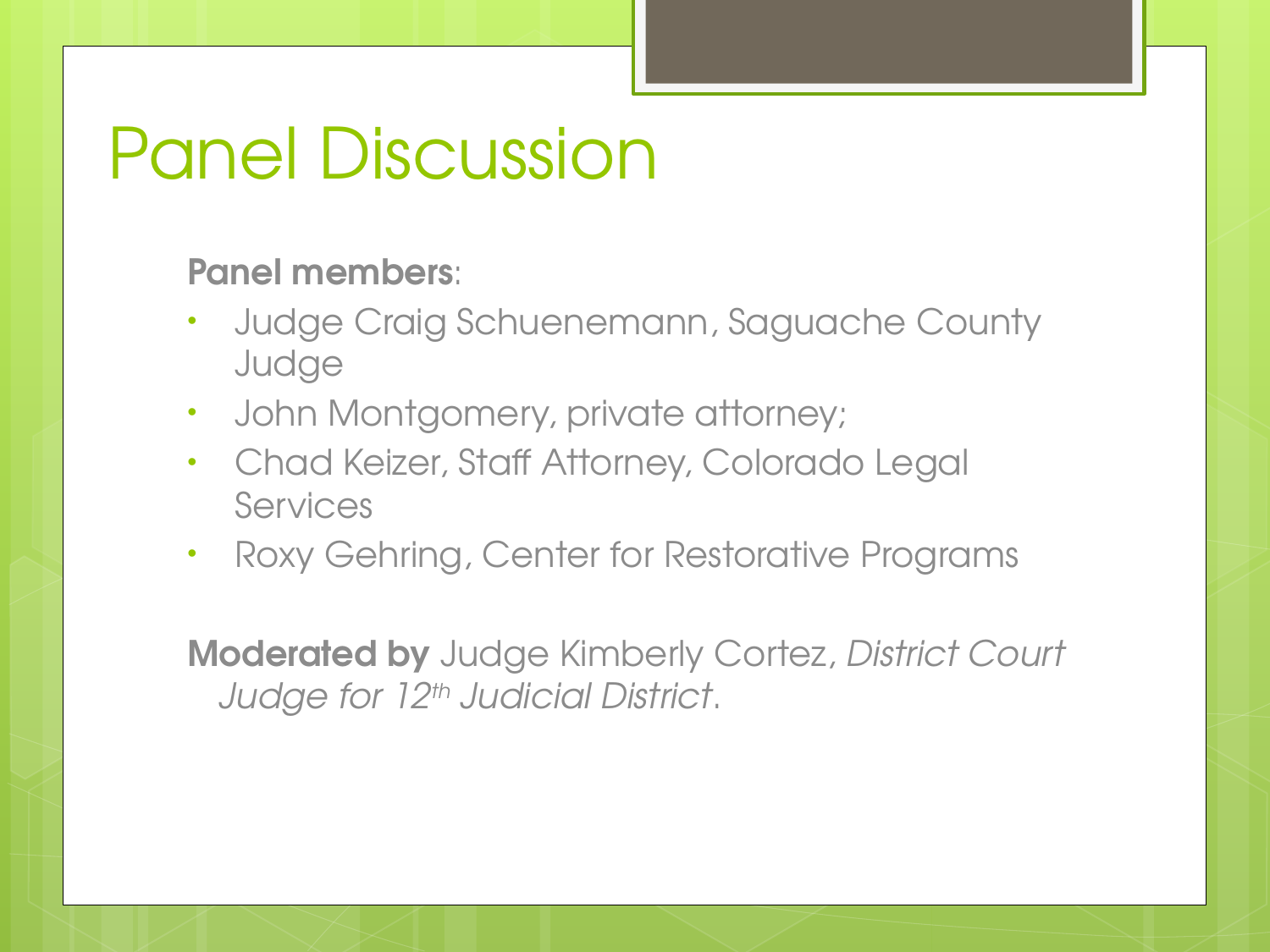

# Panel Discussion
Panel members:
Judge Craig Schuenemann, Saguache County Judge
John Montgomery, private attorney;
Chad Keizer, Staff Attorney, Colorado Legal Services
Roxy Gehring, Center for Restorative Programs

Moderated by Judge Kimberly Cortez, District Court Judge for 12th Judicial District.